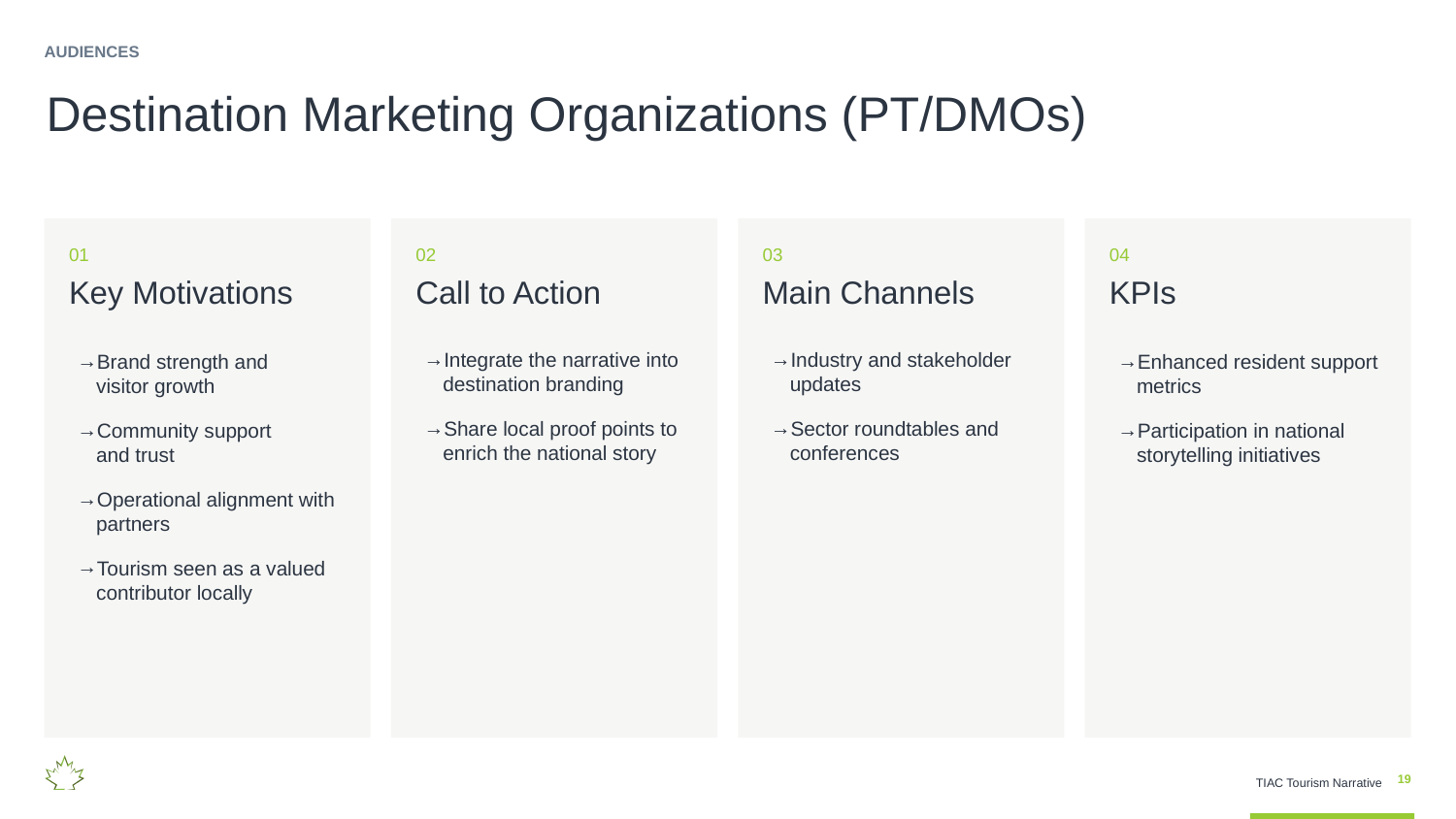

AUDIENCES
Destination Marketing Organizations (PT/DMOs)
01
Key Motivations

Brand strength and
visitor growth
Community support
and trust
Operational alignment with partners
Tourism seen as a valued contributor locally

02
Call to Action

Integrate the narrative into destination branding
Share local proof points to enrich the national story

03
Main Channels

Industry and stakeholder updates
Sector roundtables and conferences

04
KPIs

Enhanced resident support metrics
Participation in national storytelling initiatives